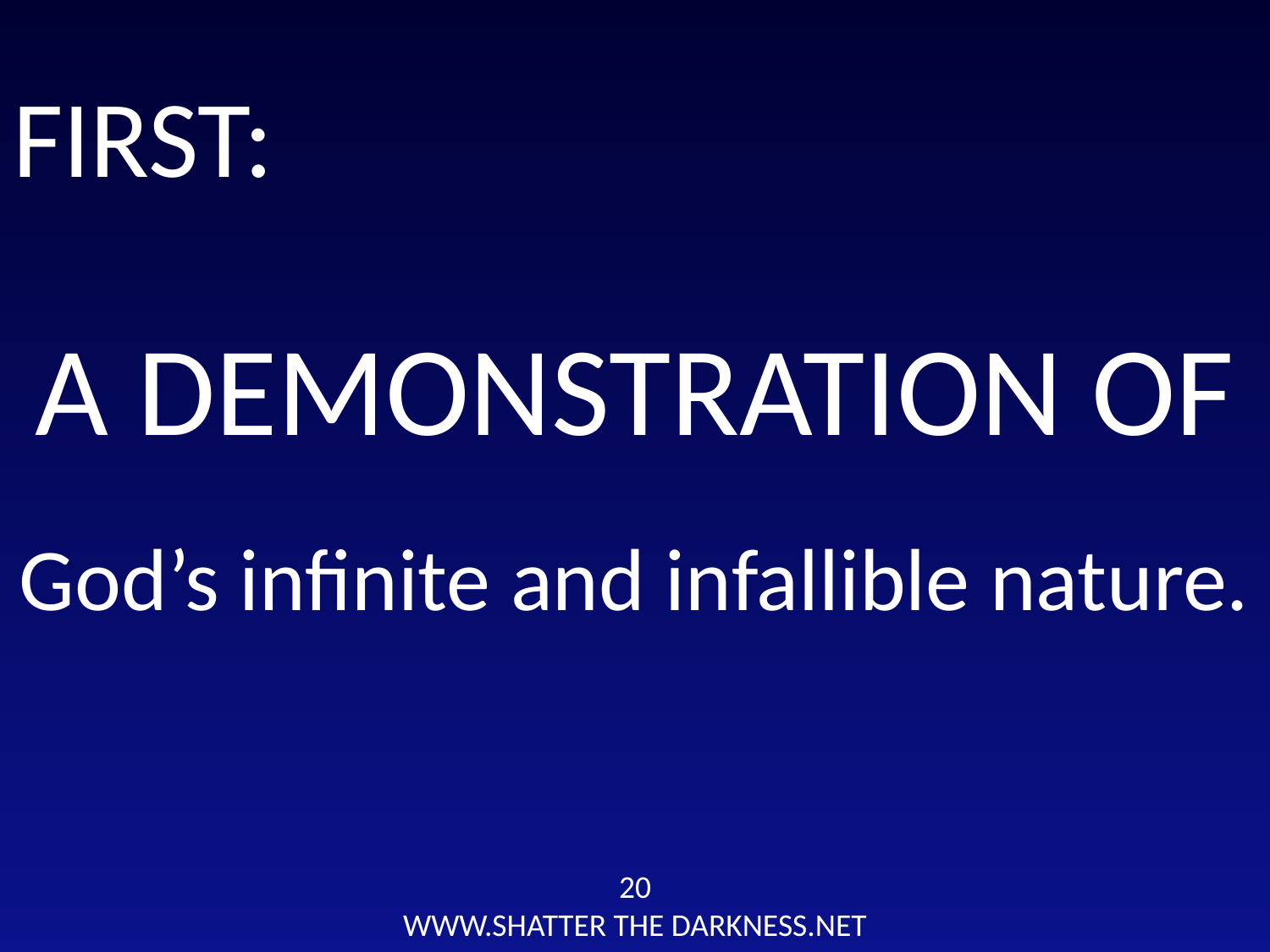

FIRST:
A DEMONSTRATION OF
God’s infinite and infallible nature.
20
WWW.SHATTER THE DARKNESS.NET